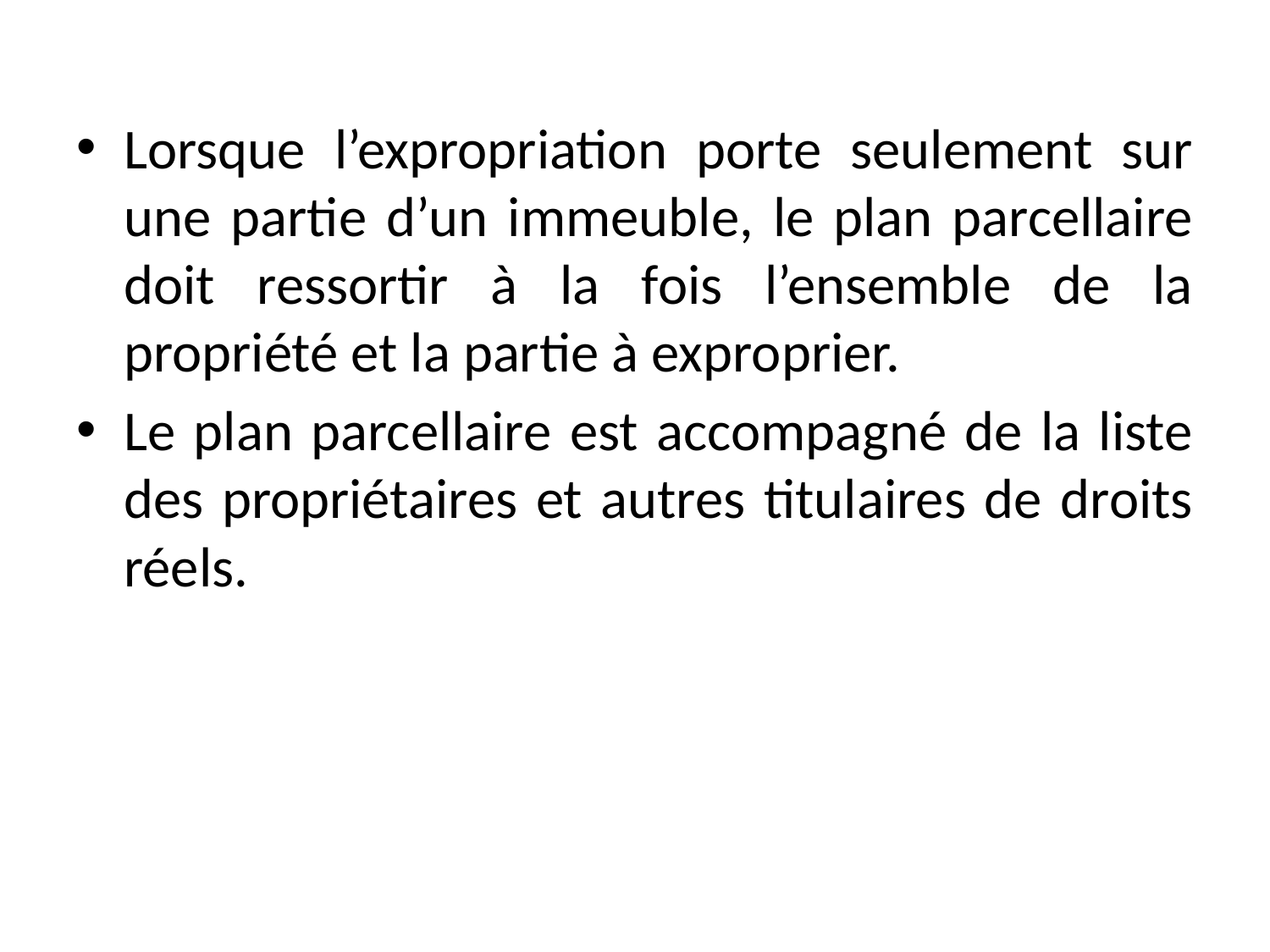

Lorsque l’expropriation porte seulement sur une partie d’un immeuble, le plan parcellaire doit ressortir à la fois l’ensemble de la propriété et la partie à exproprier.
Le plan parcellaire est accompagné de la liste des propriétaires et autres titulaires de droits réels.